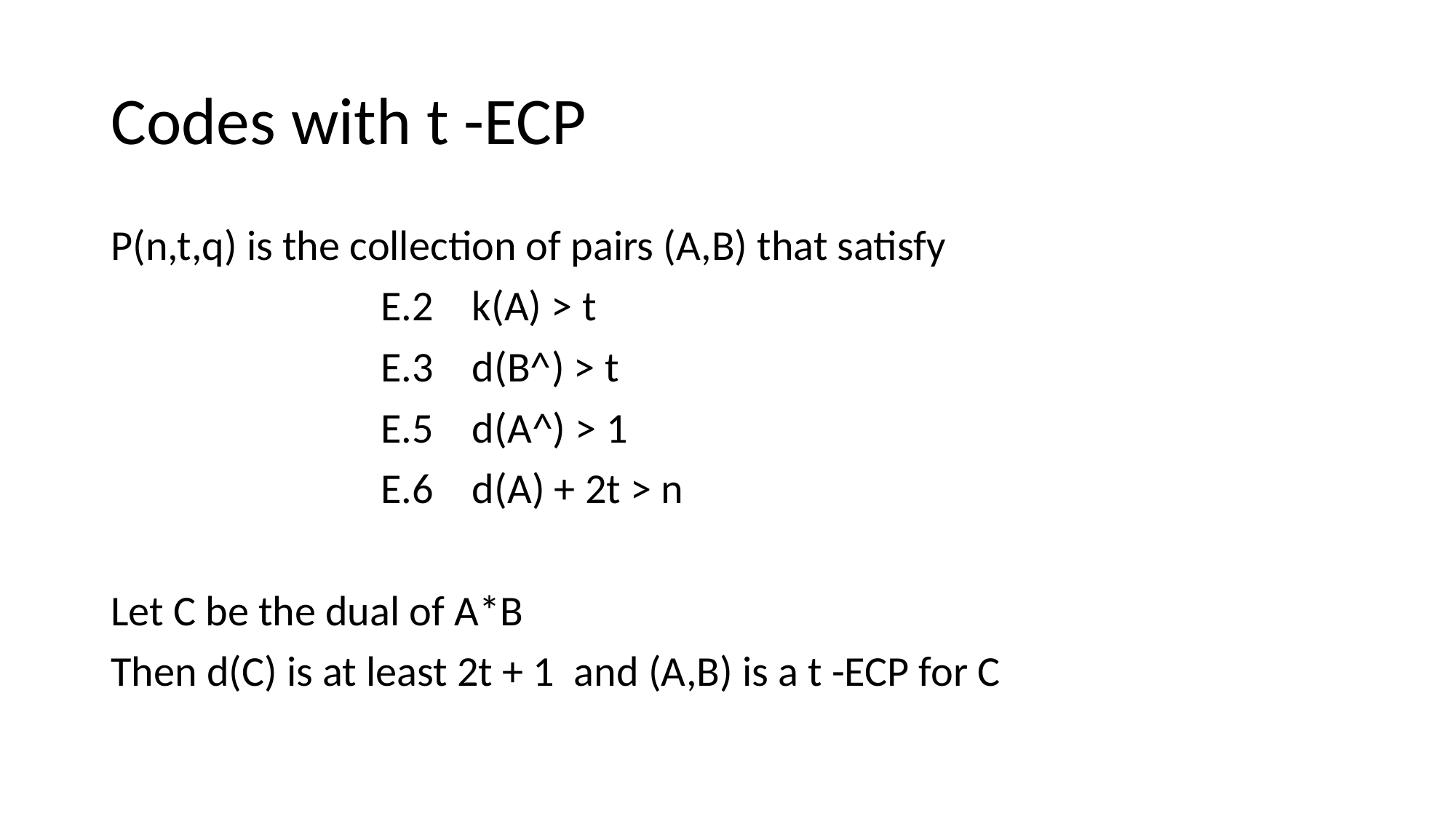

# Codes with t -ECP
P(n,t,q) is the collection of pairs (A,B) that satisfy
                            E.2    k(A) > t
                            E.3    d(B^) > t
                            E.5    d(A^) > 1
                            E.6    d(A) + 2t > n

Let C be the dual of A*B
Then d(C) is at least 2t + 1  and (A,B) is a t -ECP for C